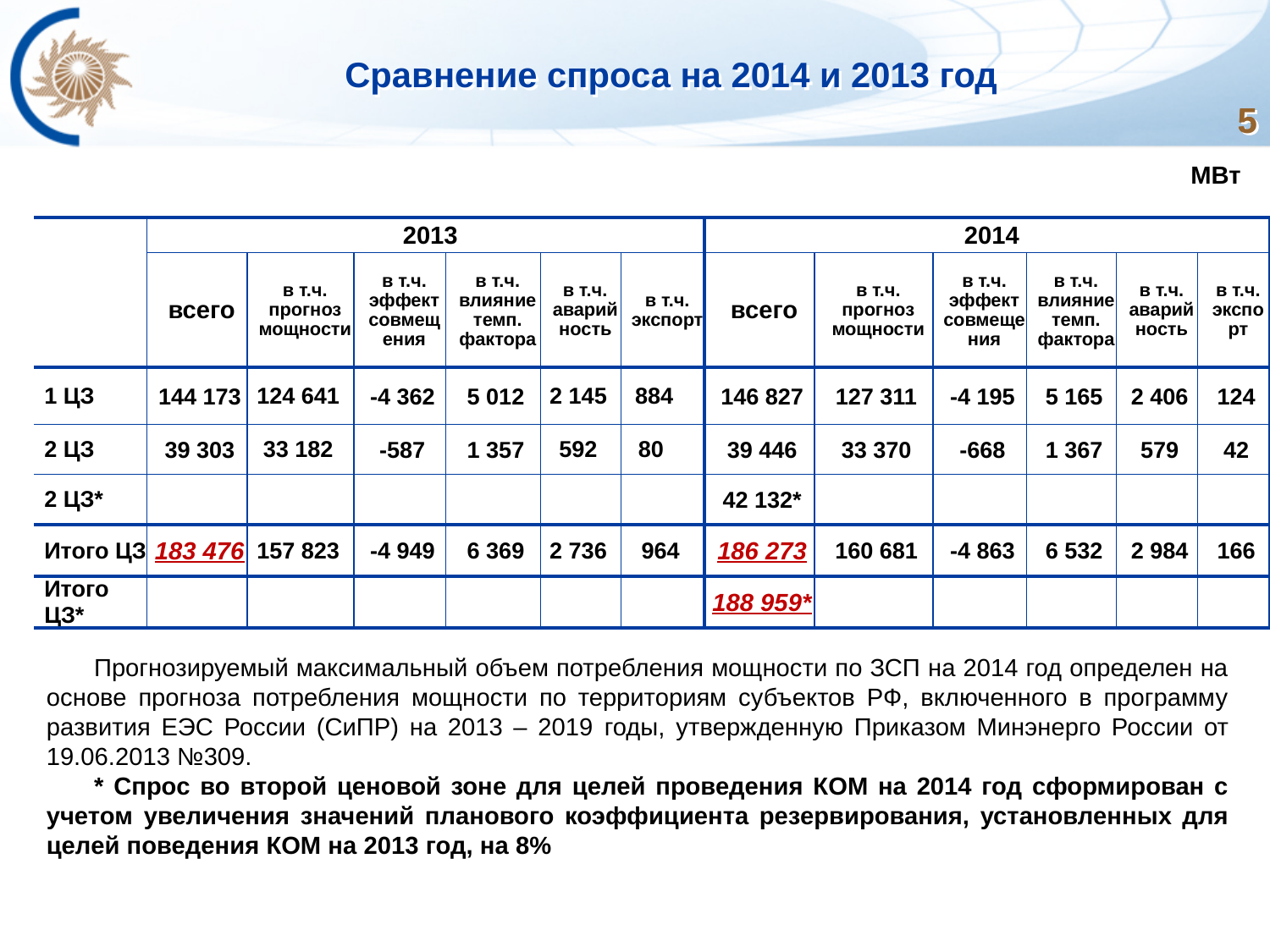

# Сравнение спроса на 2014 и 2013 год
5
5
5
МВт
|  | 2013 |  |  |  |  |  | 2014 |  |  |  |  |  |
| --- | --- | --- | --- | --- | --- | --- | --- | --- | --- | --- | --- | --- |
|  | всего | в т.ч. прогноз мощности | в т.ч. эффект совмещения | в т.ч. влияние темп. фактора | в т.ч. аварийность | в т.ч. экспорт | всего | в т.ч. прогноз мощности | в т.ч. эффект совмещения | в т.ч. влияние темп. фактора | в т.ч. аварийность | в т.ч. экспорт |
| 1 ЦЗ | 144 173 | 124 641 | -4 362 | 5 012 | 2 145 | 884 | 146 827 | 127 311 | -4 195 | 5 165 | 2 406 | 124 |
| 2 ЦЗ | 39 303 | 33 182 | -587 | 1 357 | 592 | 80 | 39 446 | 33 370 | -668 | 1 367 | 579 | 42 |
| 2 ЦЗ\* |  |  |  |  |  |  | 42 132\* |  |  |  |  |  |
| Итого ЦЗ | 183 476 | 157 823 | -4 949 | 6 369 | 2 736 | 964 | 186 273 | 160 681 | -4 863 | 6 532 | 2 984 | 166 |
| Итого ЦЗ\* |  |  |  |  |  |  | 188 959\* |  |  |  |  |  |
Прогнозируемый максимальный объем потребления мощности по ЗСП на 2014 год определен на основе прогноза потребления мощности по территориям субъектов РФ, включенного в программу развития ЕЭС России (СиПР) на 2013 – 2019 годы, утвержденную Приказом Минэнерго России от 19.06.2013 №309.
* Спрос во второй ценовой зоне для целей проведения КОМ на 2014 год сформирован с учетом увеличения значений планового коэффициента резервирования, установленных для целей поведения КОМ на 2013 год, на 8%